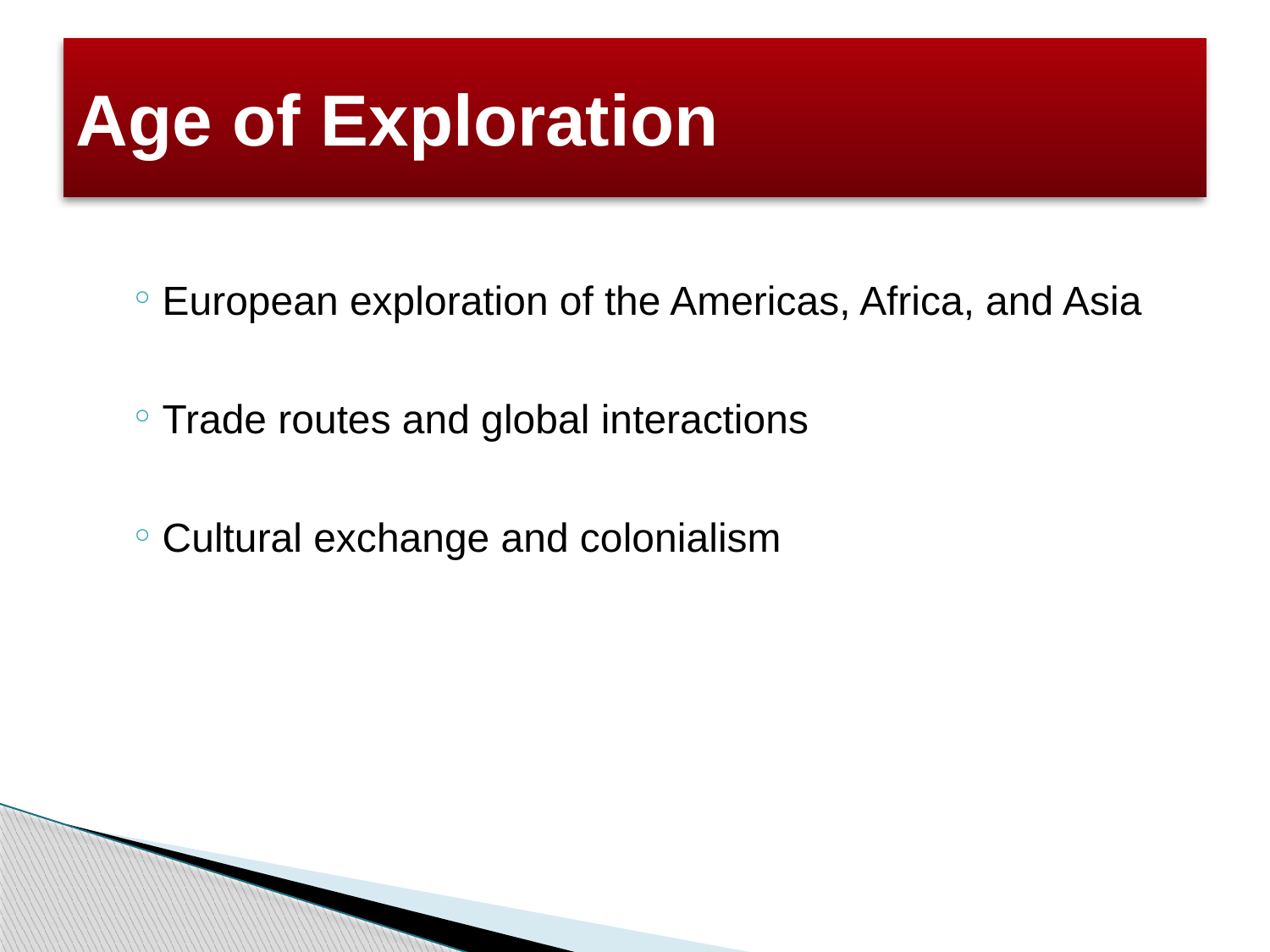

# Age of Exploration

European exploration of the Americas, Africa, and Asia

Trade routes and global interactions

Cultural exchange and colonialism